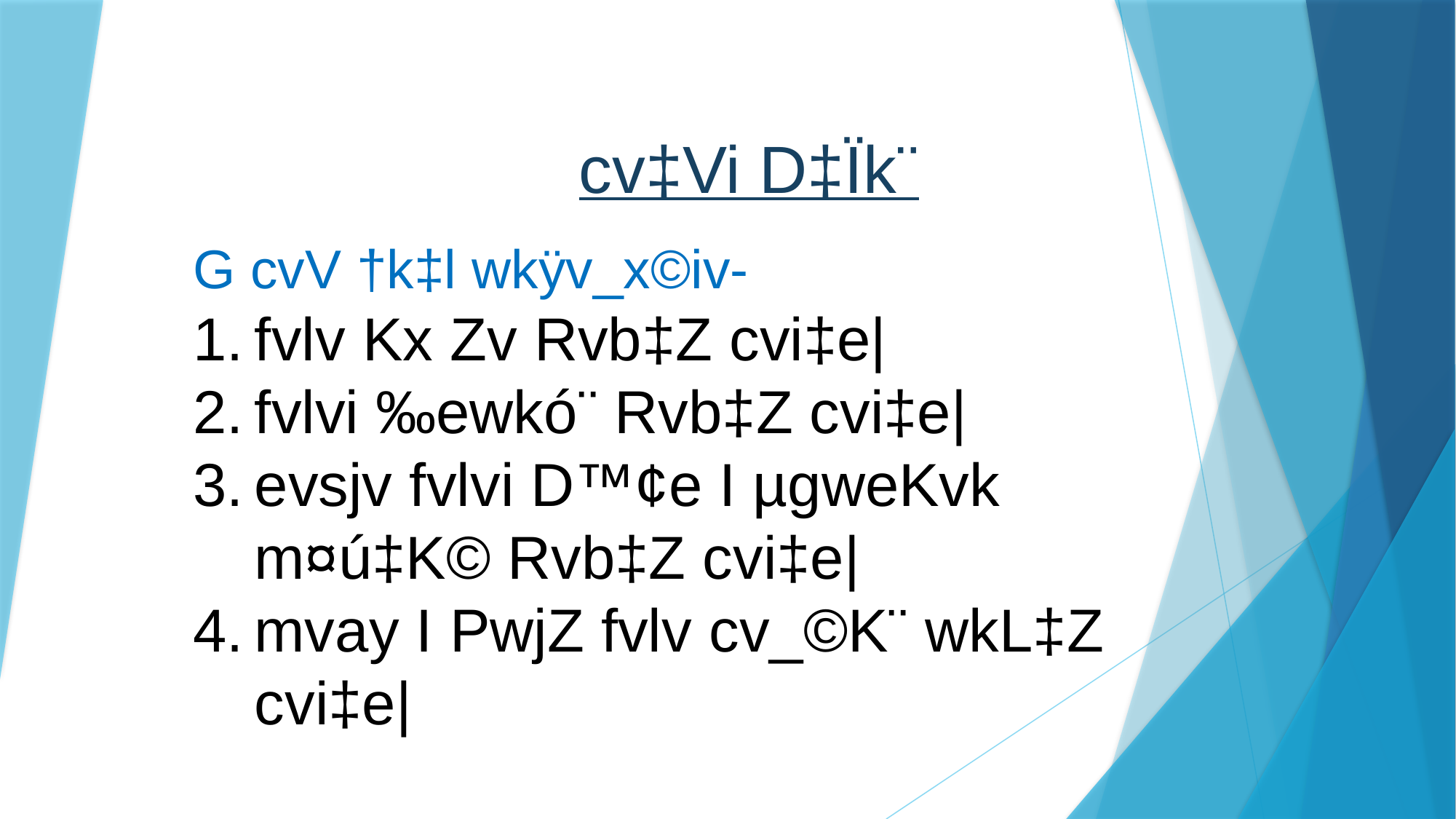

cv‡Vi D‡Ïk¨
G cvV †k‡l wkÿv_x©iv-
fvlv Kx Zv Rvb‡Z cvi‡e|
fvlvi ‰ewkó¨ Rvb‡Z cvi‡e|
evsjv fvlvi D™¢e I µgweKvk m¤ú‡K© Rvb‡Z cvi‡e|
mvay I PwjZ fvlv cv_©K¨ wkL‡Z cvi‡e|